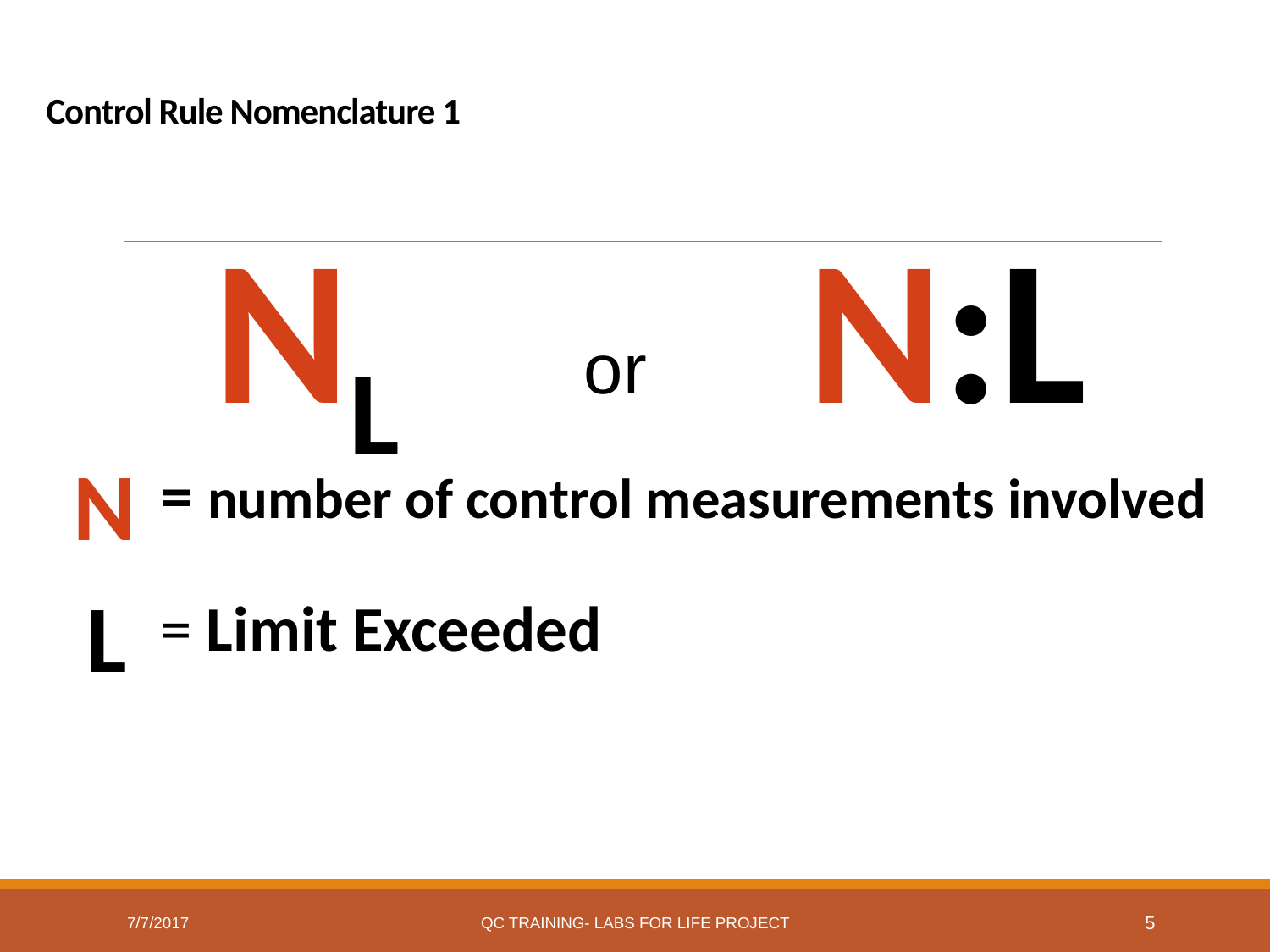

# Control Rule Nomenclature 1
NL
N:L
or
N
= number of control measurements involved
L
= Limit Exceeded
7/7/2017
QC Training- Labs for Life Project
5